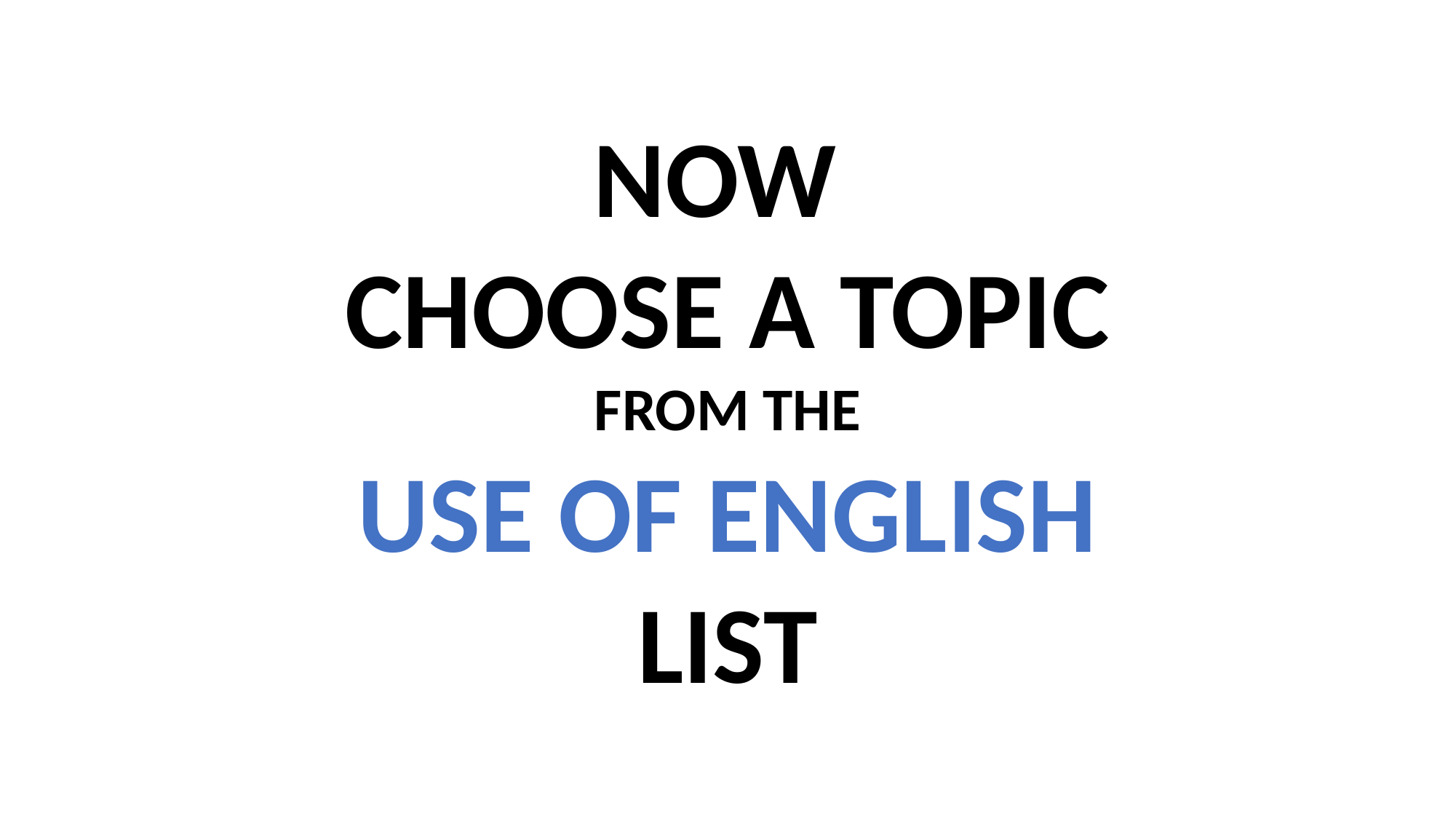

NOW
CHOOSE A TOPIC
FROM THE
USE OF ENGLISH
LIST